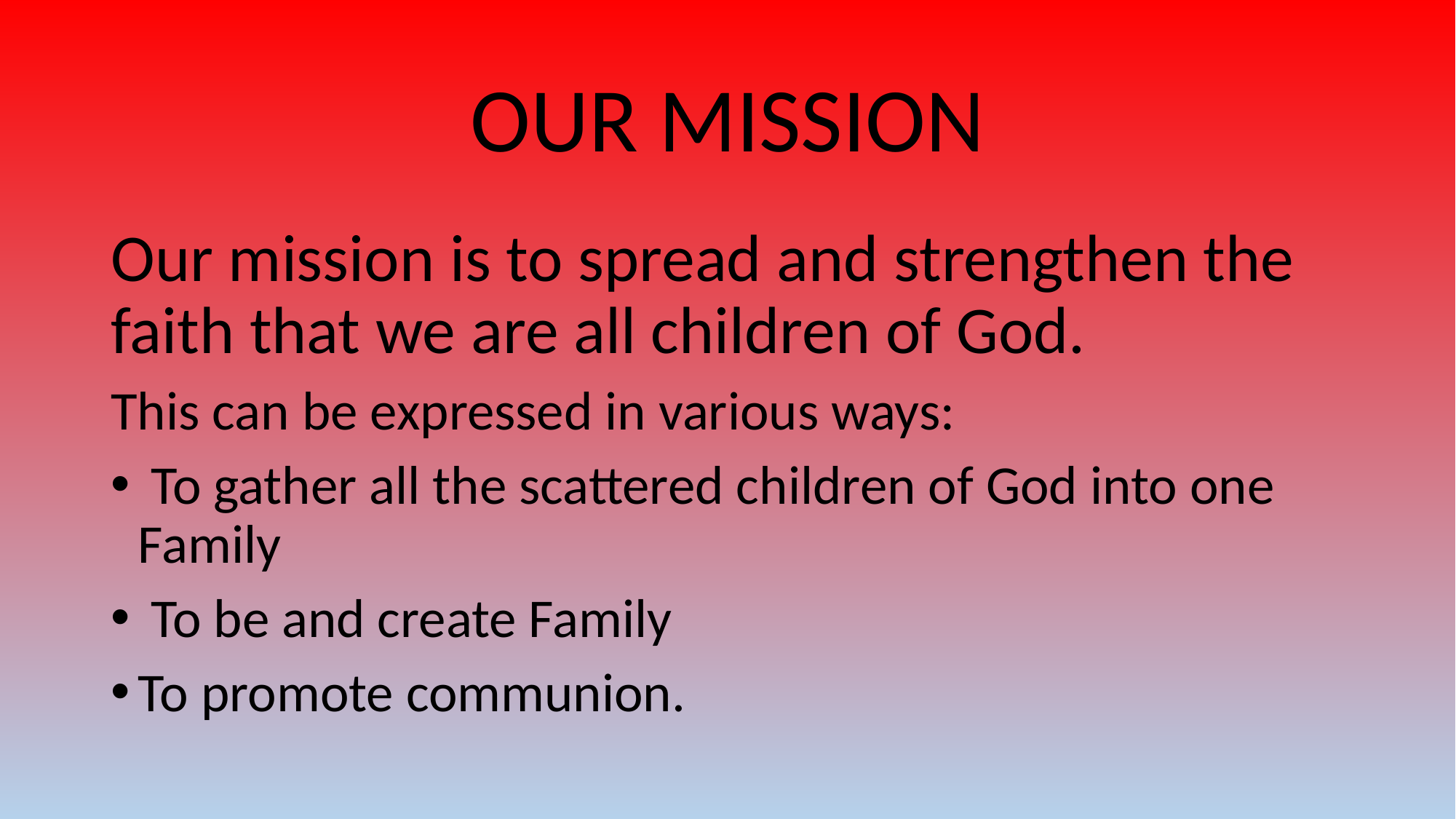

# OUR MISSION
Our mission is to spread and strengthen the faith that we are all children of God.
This can be expressed in various ways:
 To gather all the scattered children of God into one Family
 To be and create Family
To promote communion.